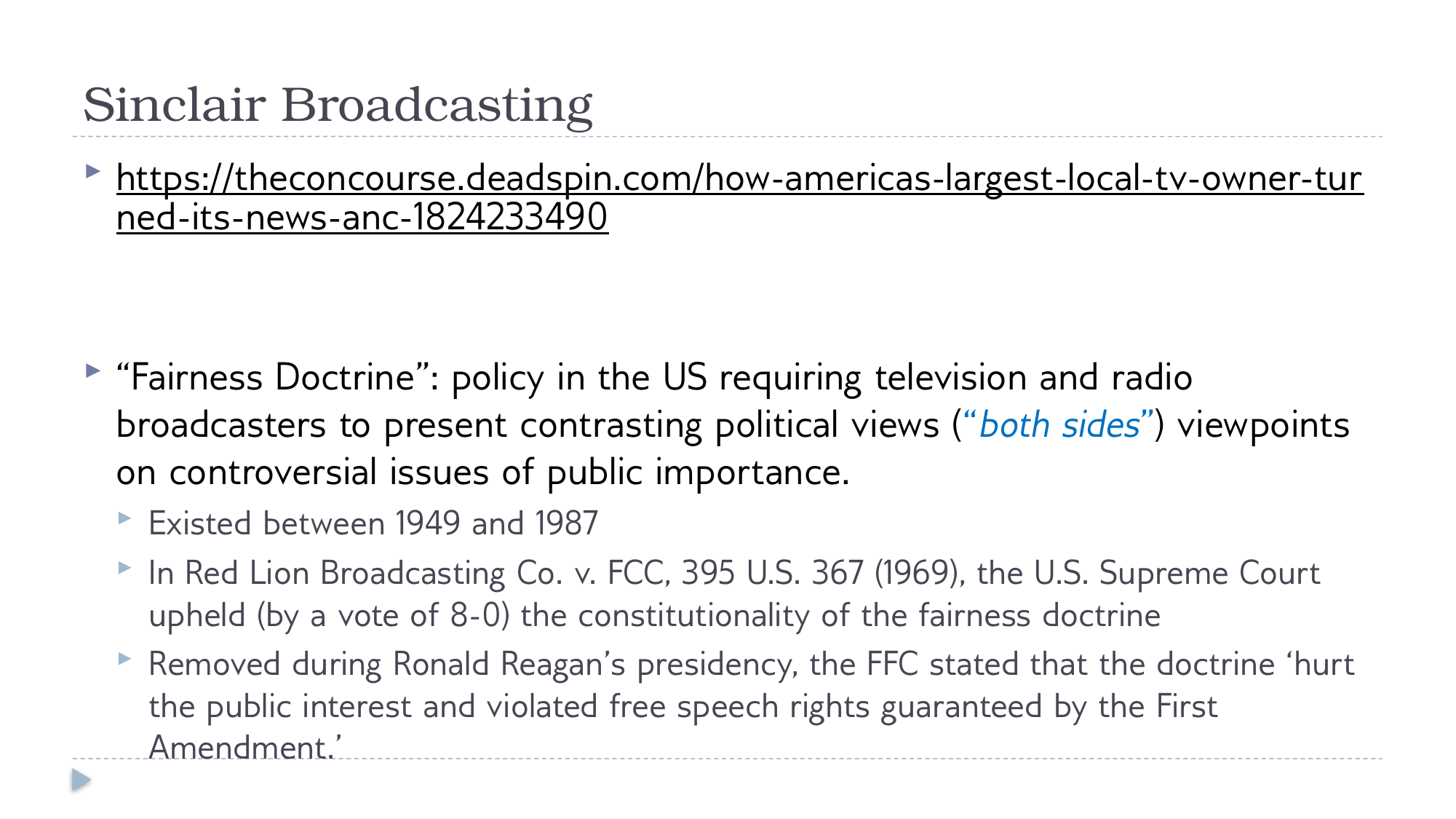

# Sinclair Broadcasting
https://theconcourse.deadspin.com/how-americas-largest-local-tv-owner-turned-its-news-anc-1824233490

“Fairness Doctrine”: policy in the US requiring television and radio broadcasters to present contrasting political views (“both sides”) viewpoints on controversial issues of public importance.
Existed between 1949 and 1987
In Red Lion Broadcasting Co. v. FCC, 395 U.S. 367 (1969), the U.S. Supreme Court upheld (by a vote of 8-0) the constitutionality of the fairness doctrine
Removed during Ronald Reagan’s presidency, the FFC stated that the doctrine ‘hurt the public interest and violated free speech rights guaranteed by the First Amendment.’